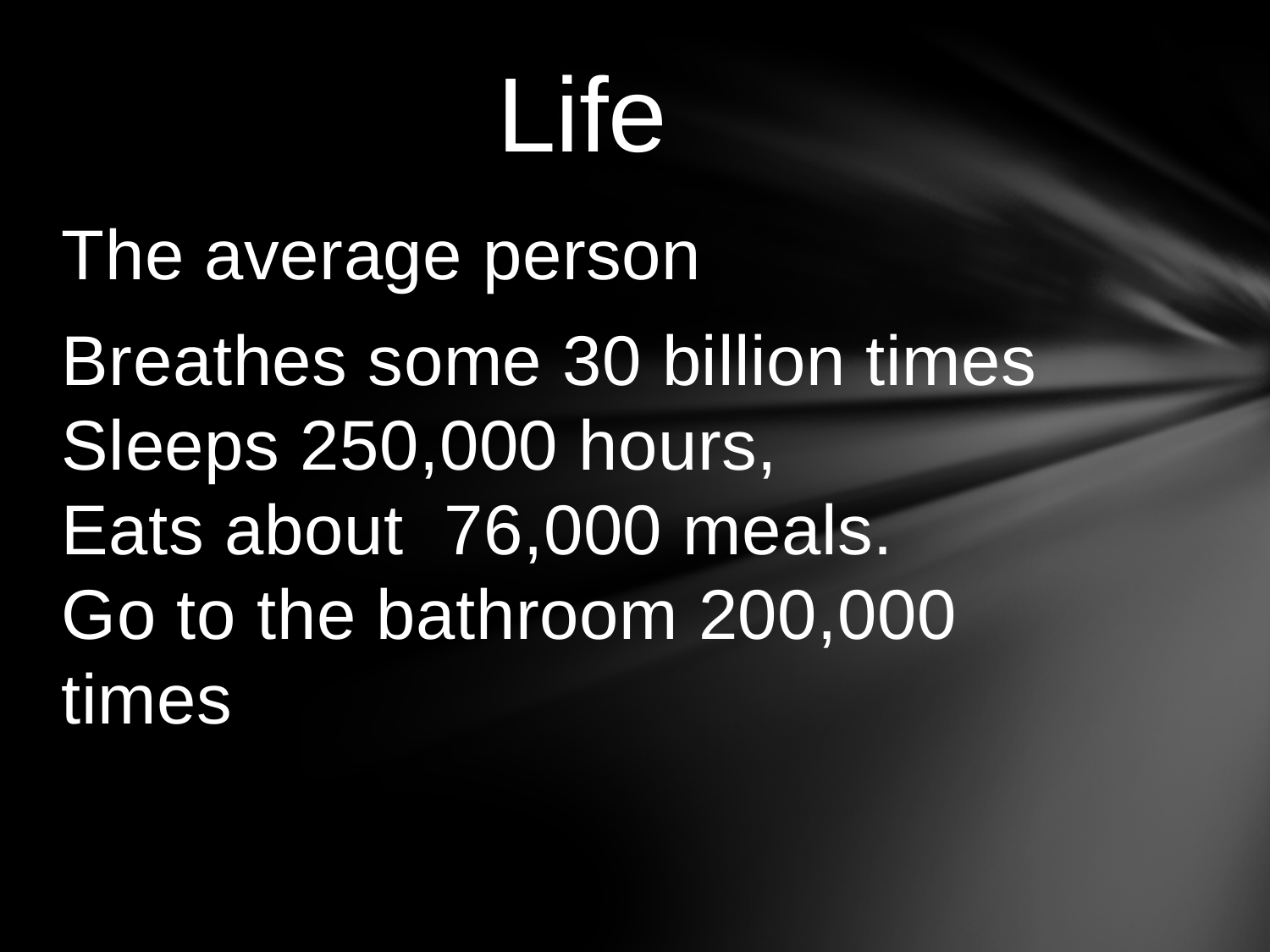

# Life
The average person
Breathes some 30 billion times
Sleeps 250,000 hours,
Eats about  76,000 meals.
Go to the bathroom 200,000 times